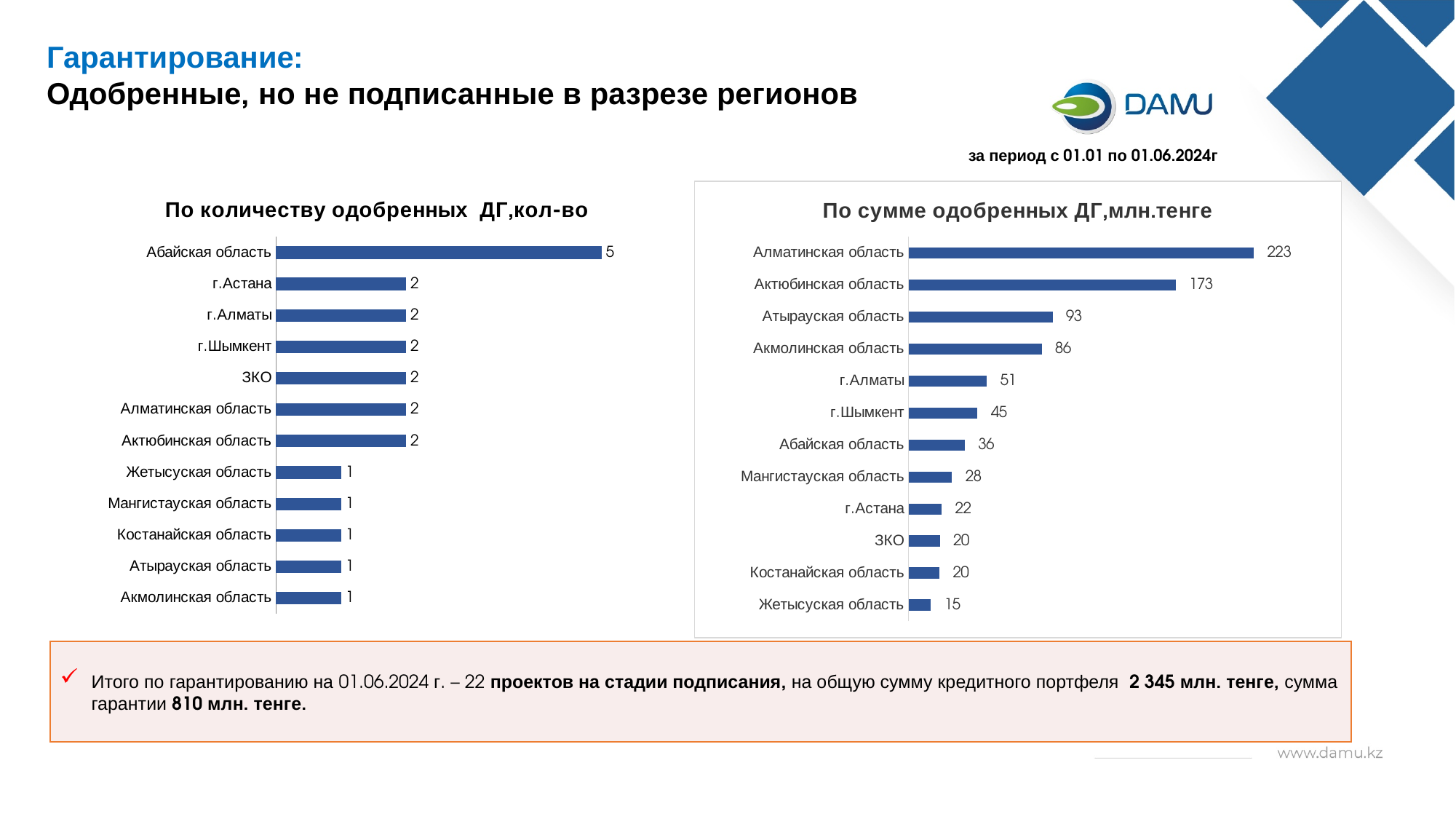

Гарантирование:
Одобренные, но не подписанные в разрезе регионов
за период с 01.01 по 01.06.2024г

### Chart: По сумме одобренных ДГ,млн.тенге

| Category | сумма гарантии |
|---|---|
| Жетысуская область | 14.5 |
| Костанайская область | 20.0 |
| ЗКО | 20.1914 |
| г.Астана | 21.5 |
| Мангистауская область | 28.125 |
| Абайская область | 36.417767 |
| г.Шымкент | 44.55 |
| г.Алматы | 50.598 |
| Акмолинская область | 86.0 |
| Атырауская область | 93.0 |
| Актюбинская область | 172.506643 |
| Алматинская область | 223.0 |

### Chart: По количеству одобренных  ДГ,кол-во

| Category |  |
|---|---|
| Акмолинская область | 1.0 |
| Атырауская область | 1.0 |
| Костанайская область | 1.0 |
| Мангистауская область | 1.0 |
| Жетысуская область | 1.0 |
| Актюбинская область | 2.0 |
| Алматинская область | 2.0 |
| ЗКО | 2.0 |
| г.Шымкент | 2.0 |
| г.Алматы | 2.0 |
| г.Астана | 2.0 |
| Абайская область | 5.0 |
Итого по гарантированию на 01.06.2024 г. – 22 проектов на стадии подписания, на общую сумму кредитного портфеля  2 345 млн. тенге, сумма гарантии 810 млн. тенге.